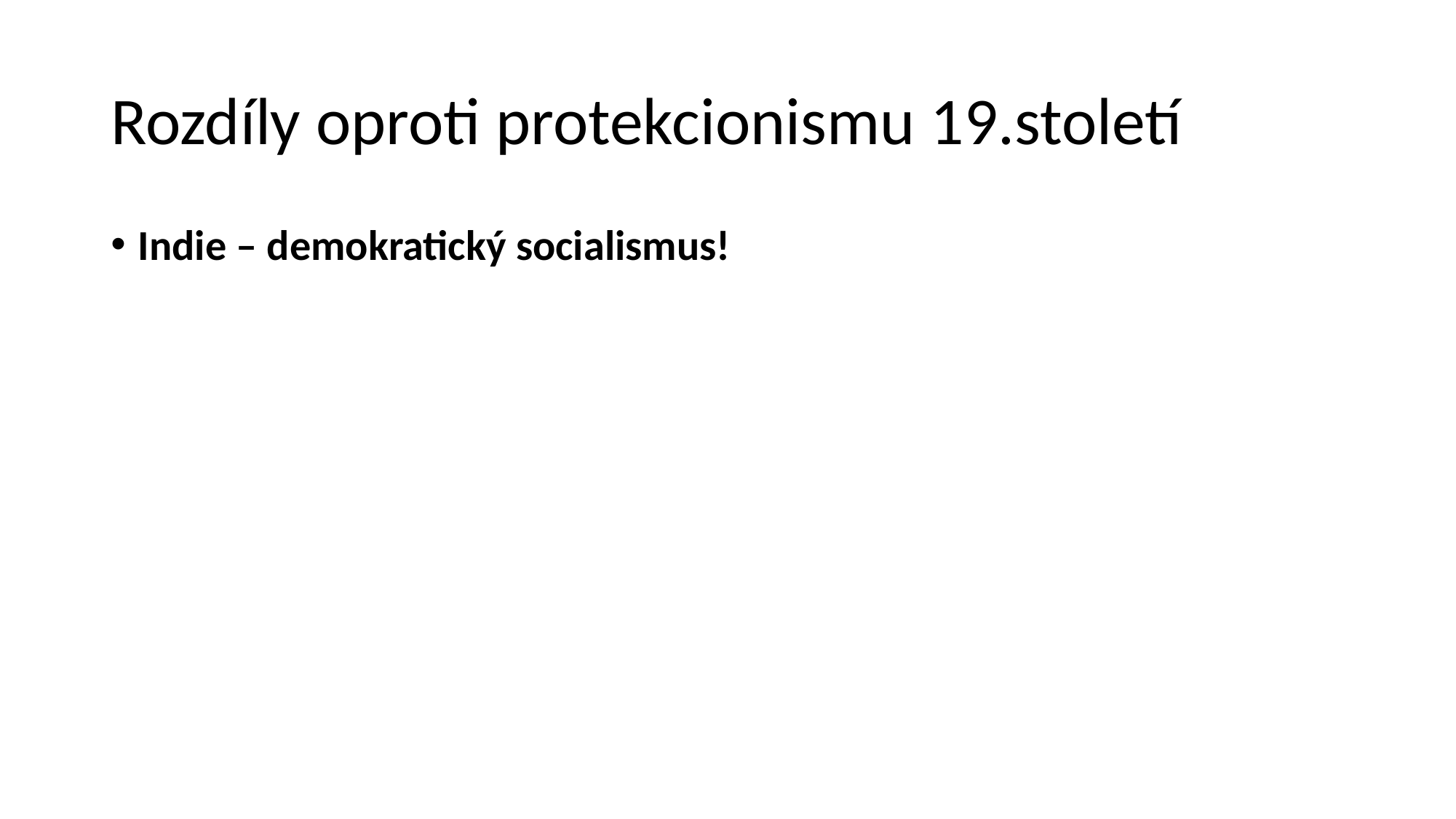

# Rozdíly oproti protekcionismu 19.století
Indie – demokratický socialismus!